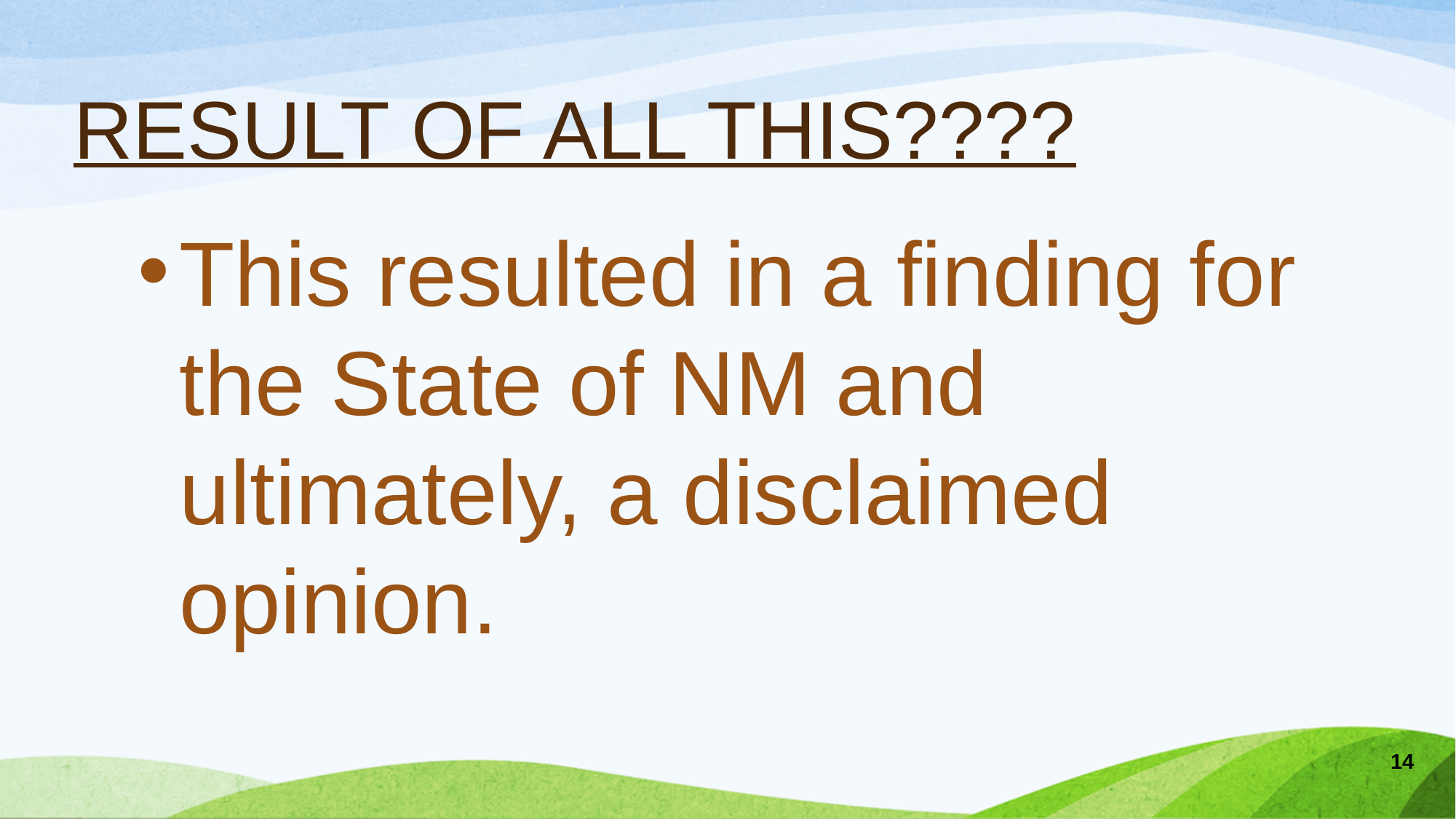

# RESULT OF ALL THIS????
This resulted in a finding for the State of NM and ultimately, a disclaimed opinion.

14